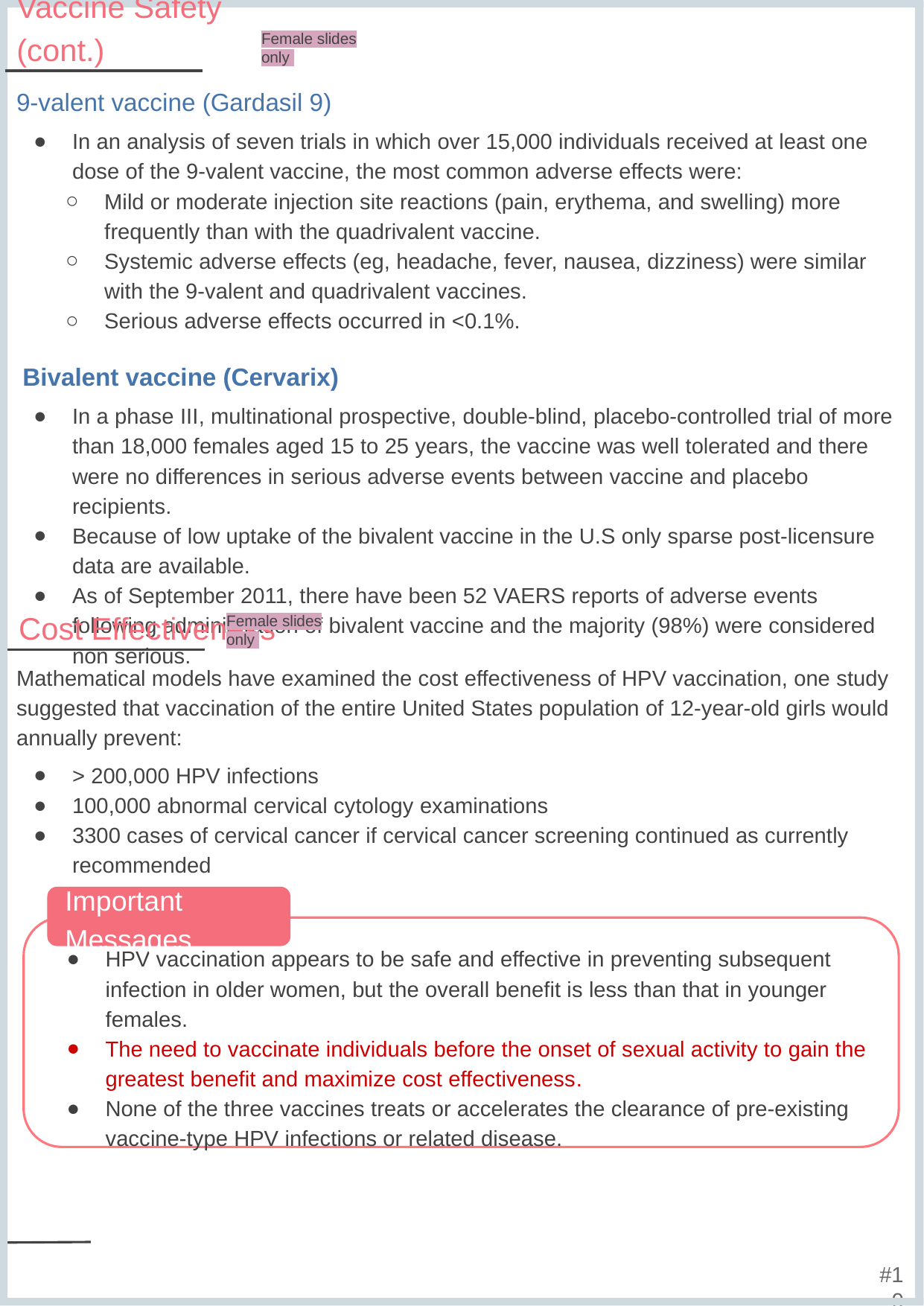

Female slides only
# Vaccine Safety (cont.)
9-valent vaccine (Gardasil 9)
In an analysis of seven trials in which over 15,000 individuals received at least one dose of the 9-valent vaccine, the most common adverse effects were:
Mild or moderate injection site reactions (pain, erythema, and swelling) more frequently than with the quadrivalent vaccine.
Systemic adverse effects (eg, headache, fever, nausea, dizziness) were similar with the 9-valent and quadrivalent vaccines.
Serious adverse effects occurred in <0.1%.

Bivalent vaccine (Cervarix)
In a phase III, multinational prospective, double-blind, placebo-controlled trial of more than 18,000 females aged 15 to 25 years, the vaccine was well tolerated and there were no differences in serious adverse events between vaccine and placebo recipients.
Because of low uptake of the bivalent vaccine in the U.S only sparse post-licensure data are available.
As of September 2011, there have been 52 VAERS reports of adverse events following administration of bivalent vaccine and the majority (98%) were considered non serious.
Female slides only
Cost Effectiveness

Mathematical models have examined the cost effectiveness of HPV vaccination, one study suggested that vaccination of the entire United States population of 12-year-old girls would annually prevent:
> 200,000 HPV infections
100,000 abnormal cervical cytology examinations
3300 cases of cervical cancer if cervical cancer screening continued as currently recommended
Important Messages

HPV vaccination appears to be safe and effective in preventing subsequent infection in older women, but the overall benefit is less than that in younger females.
The need to vaccinate individuals before the onset of sexual activity to gain the greatest benefit and maximize cost effectiveness.
None of the three vaccines treats or accelerates the clearance of pre-existing vaccine-type HPV infections or related disease.
#10